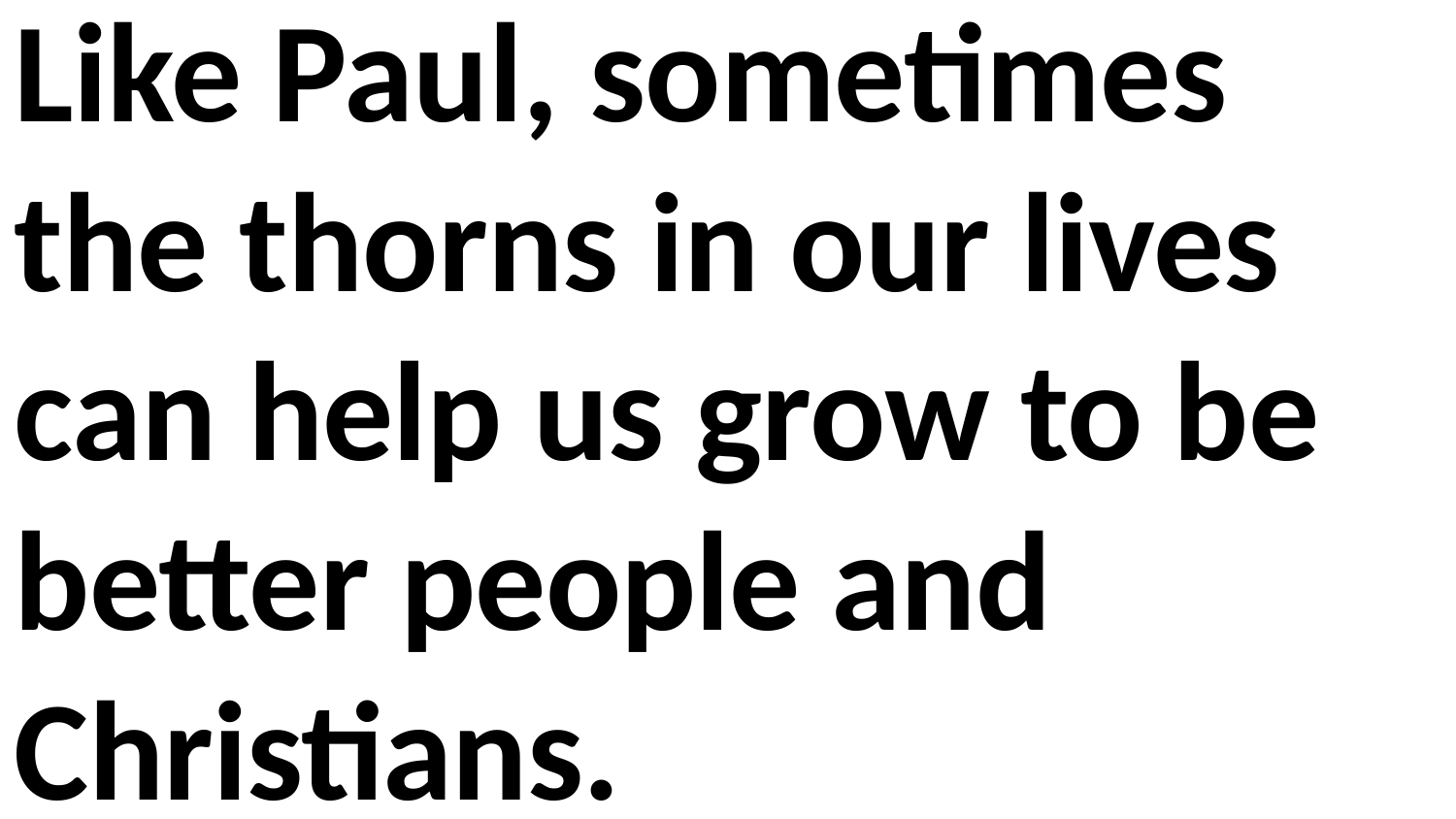

Like Paul, sometimes the thorns in our lives can help us grow to be better people and Christians.